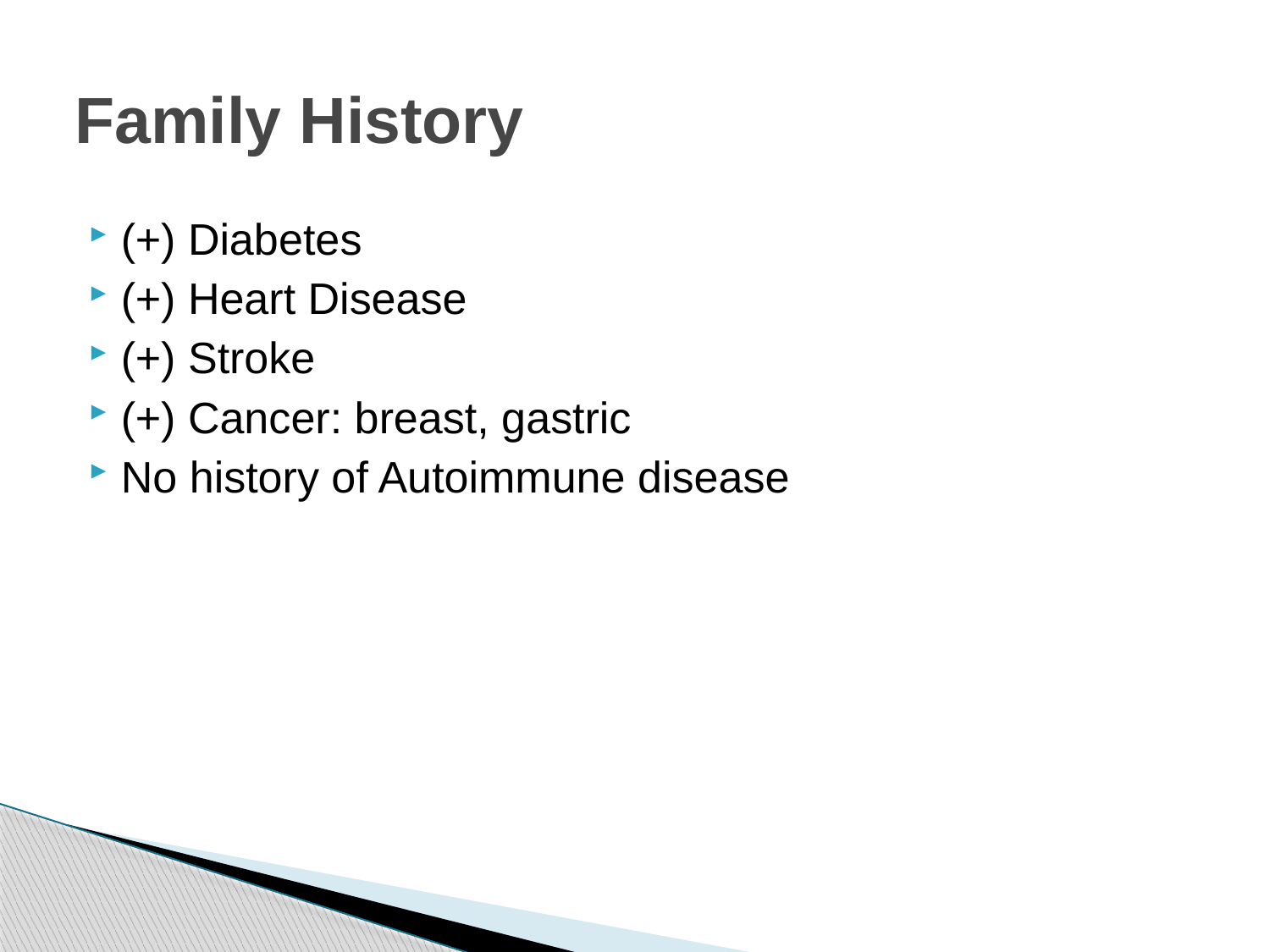

# Family History
(+) Diabetes
(+) Heart Disease
(+) Stroke
(+) Cancer: breast, gastric
No history of Autoimmune disease